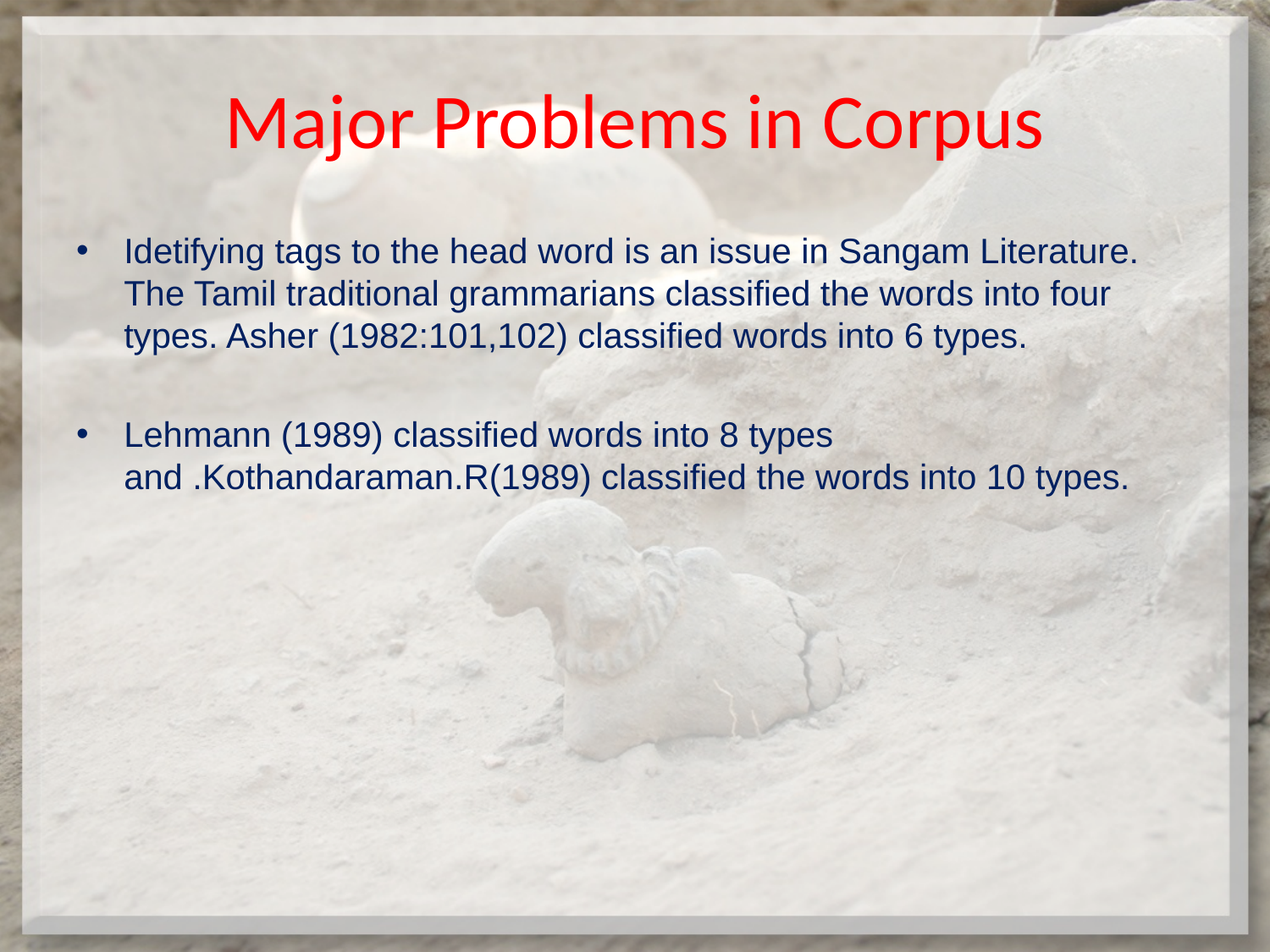

# Major Problems in Corpus
Idetifying tags to the head word is an issue in Sangam Literature.  The Tamil traditional grammarians classified the words into four types. Asher (1982:101,102) classified words into 6 types.

Lehmann (1989) classified words into 8 types and .Kothandaraman.R(1989) classified the words into 10 types.